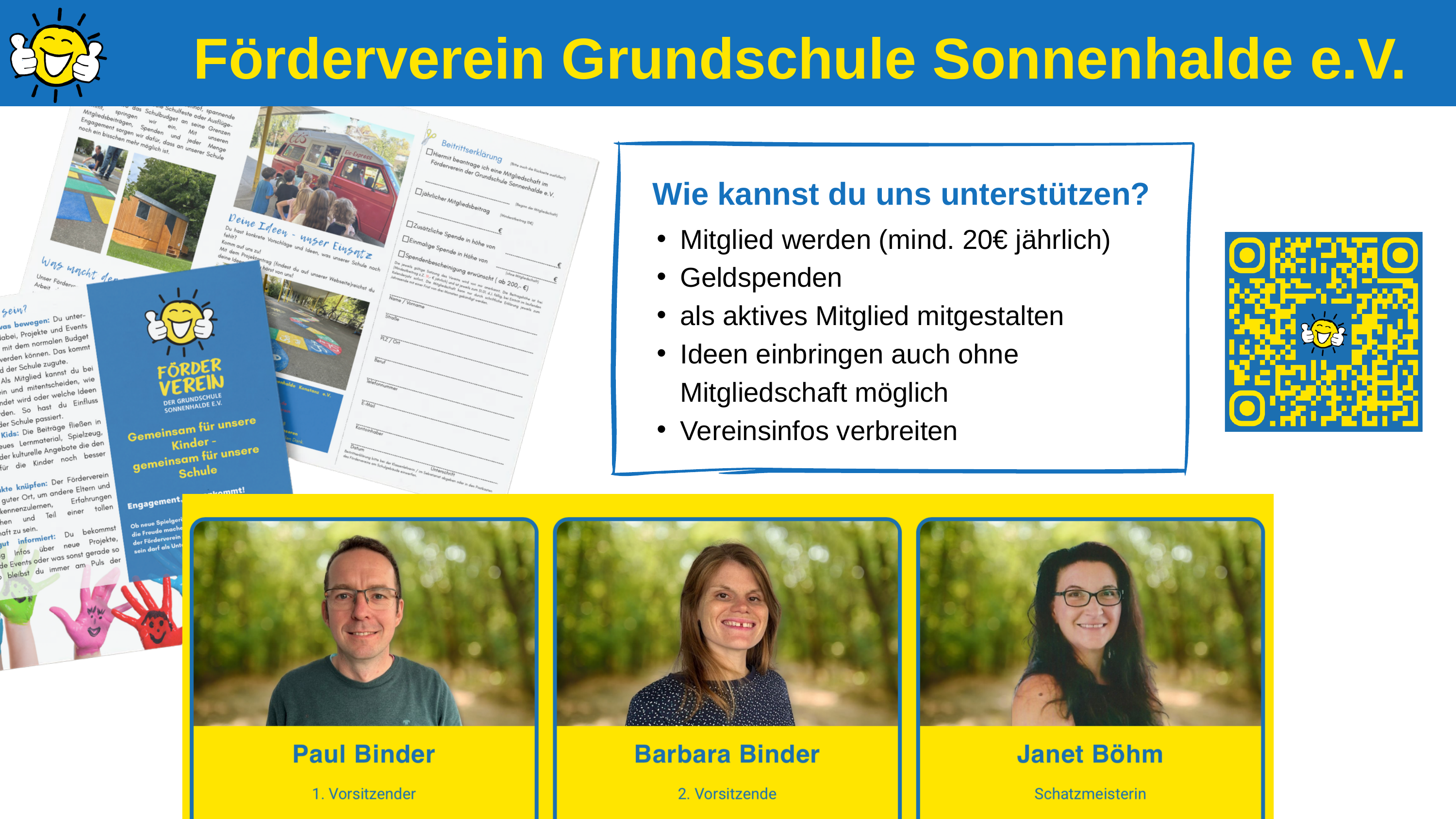

Förderverein Grundschule Sonnenhalde e.V.

Wie kannst du uns unterstützen?
Mitglied werden (mind. 20€ jährlich)
Geldspenden
als aktives Mitglied mitgestalten
Ideen einbringen auch ohne Mitgliedschaft möglich
Vereinsinfos verbreiten